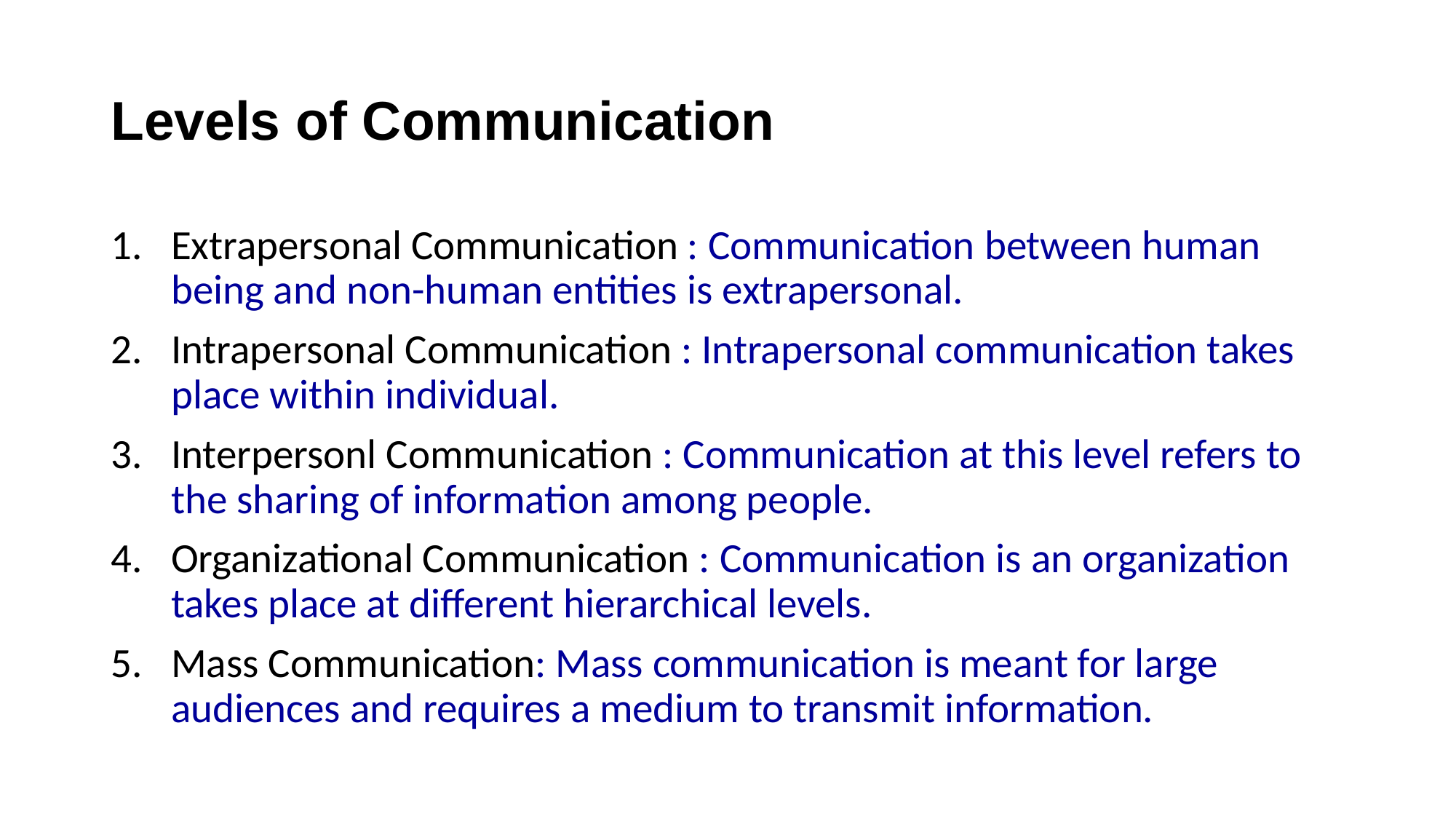

# Levels of Communication
Extrapersonal Communication : Communication between human being and non-human entities is extrapersonal.
Intrapersonal Communication : Intrapersonal communication takes place within individual.
Interpersonl Communication : Communication at this level refers to the sharing of information among people.
Organizational Communication : Communication is an organization takes place at different hierarchical levels.
Mass Communication: Mass communication is meant for large audiences and requires a medium to transmit information.